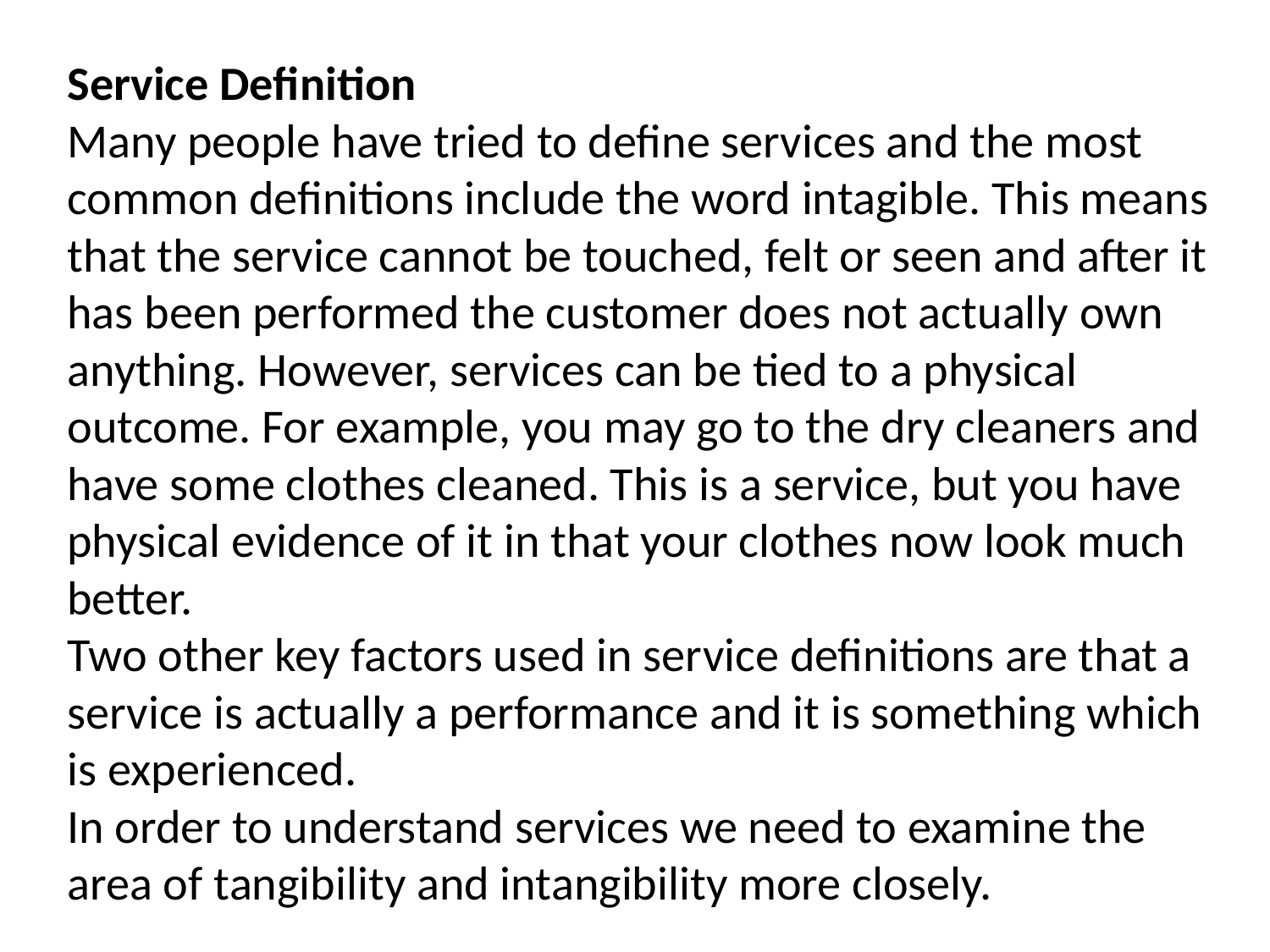

Service Definition
Many people have tried to define services and the most common definitions include the word intagible. This means that the service cannot be touched, felt or seen and after it has been performed the customer does not actually own anything. However, services can be tied to a physical outcome. For example, you may go to the dry cleaners and have some clothes cleaned. This is a service, but you have physical evidence of it in that your clothes now look much better.
Two other key factors used in service definitions are that a service is actually a performance and it is something which is experienced.
In order to understand services we need to examine the area of tangibility and intangibility more closely.